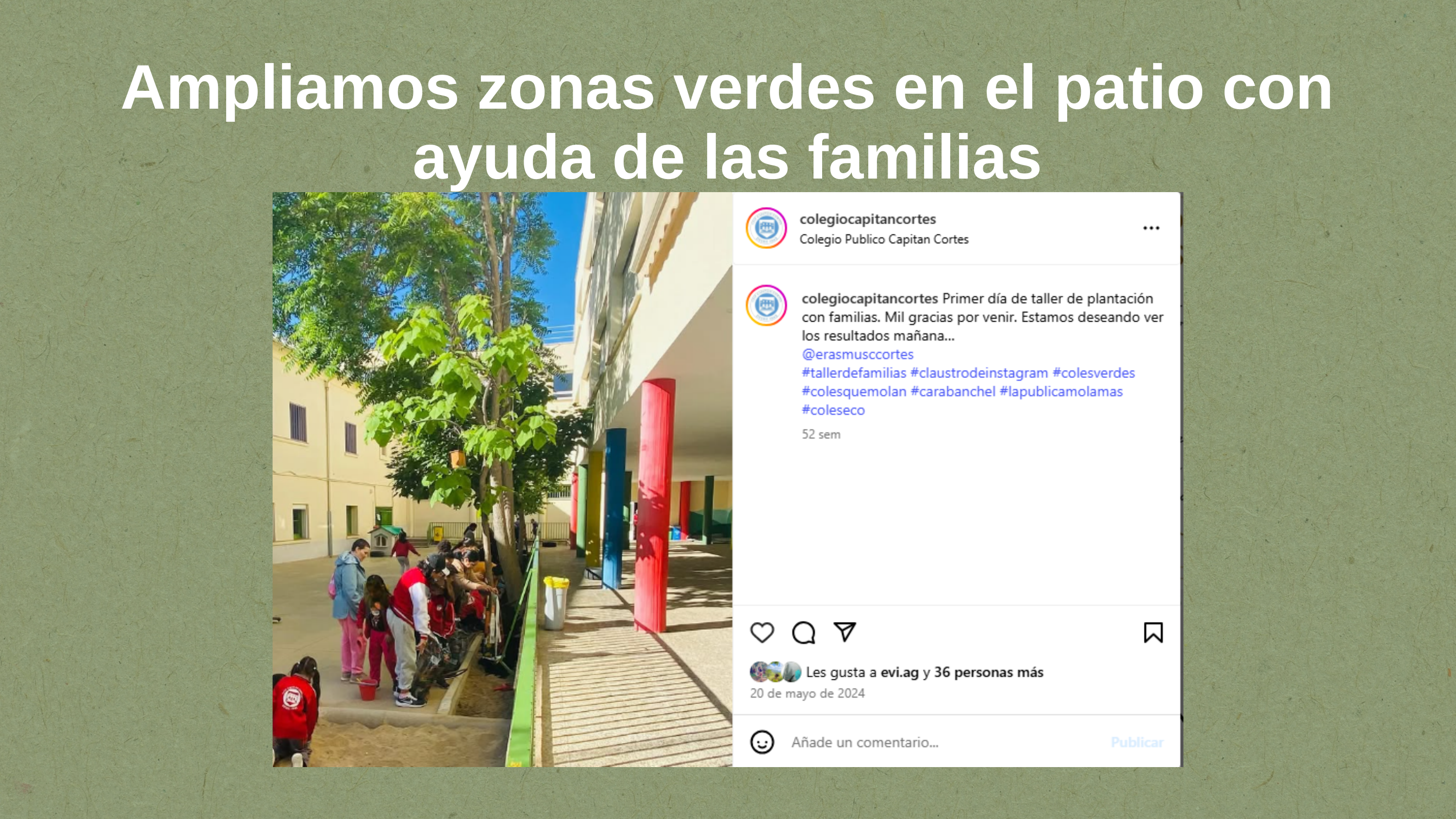

Ampliamos zonas verdes en el patio con ayuda de las familias